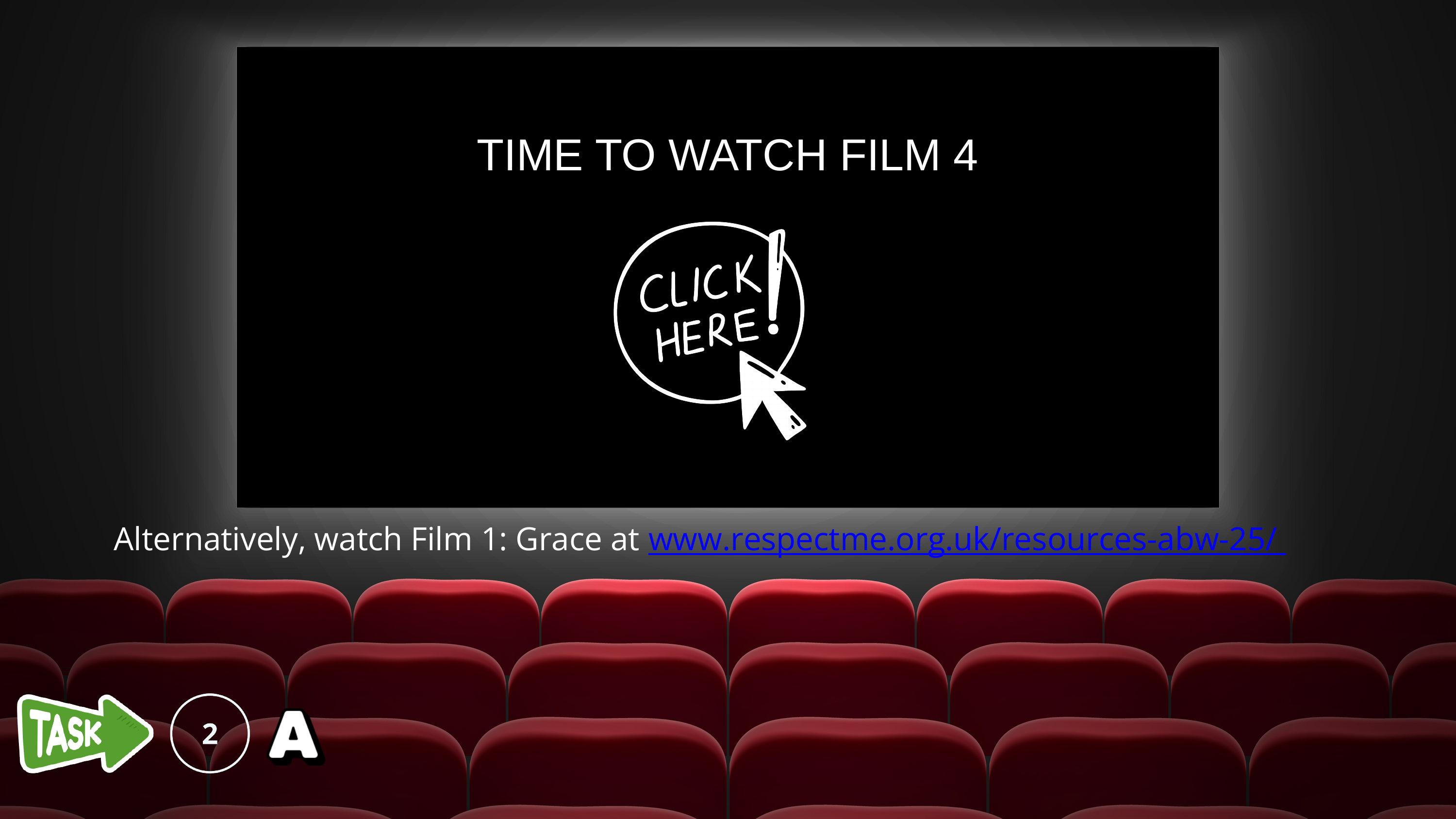

TIME TO WATCH FILM 4

Alternatively, watch Film 1: Grace at www.respectme.org.uk/resources-abw-25/